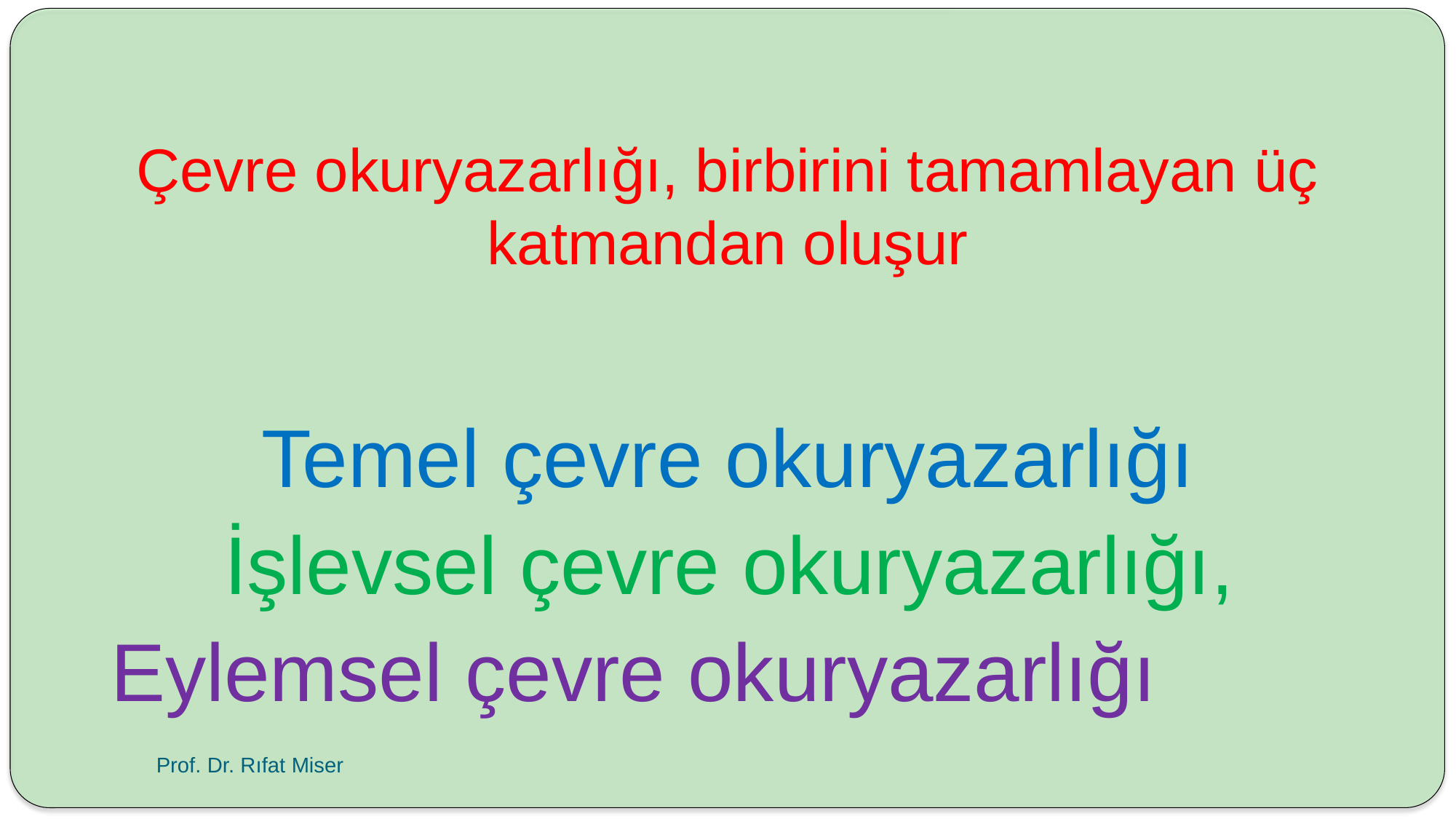

# Çevre okuryazarlığı, birbirini tamamlayan üç katmandan oluşur

Temel çevre okuryazarlığı
     İşlevsel çevre okuryazarlığı,
Eylemsel çevre okuryazarlığı
Prof. Dr. Rıfat Miser